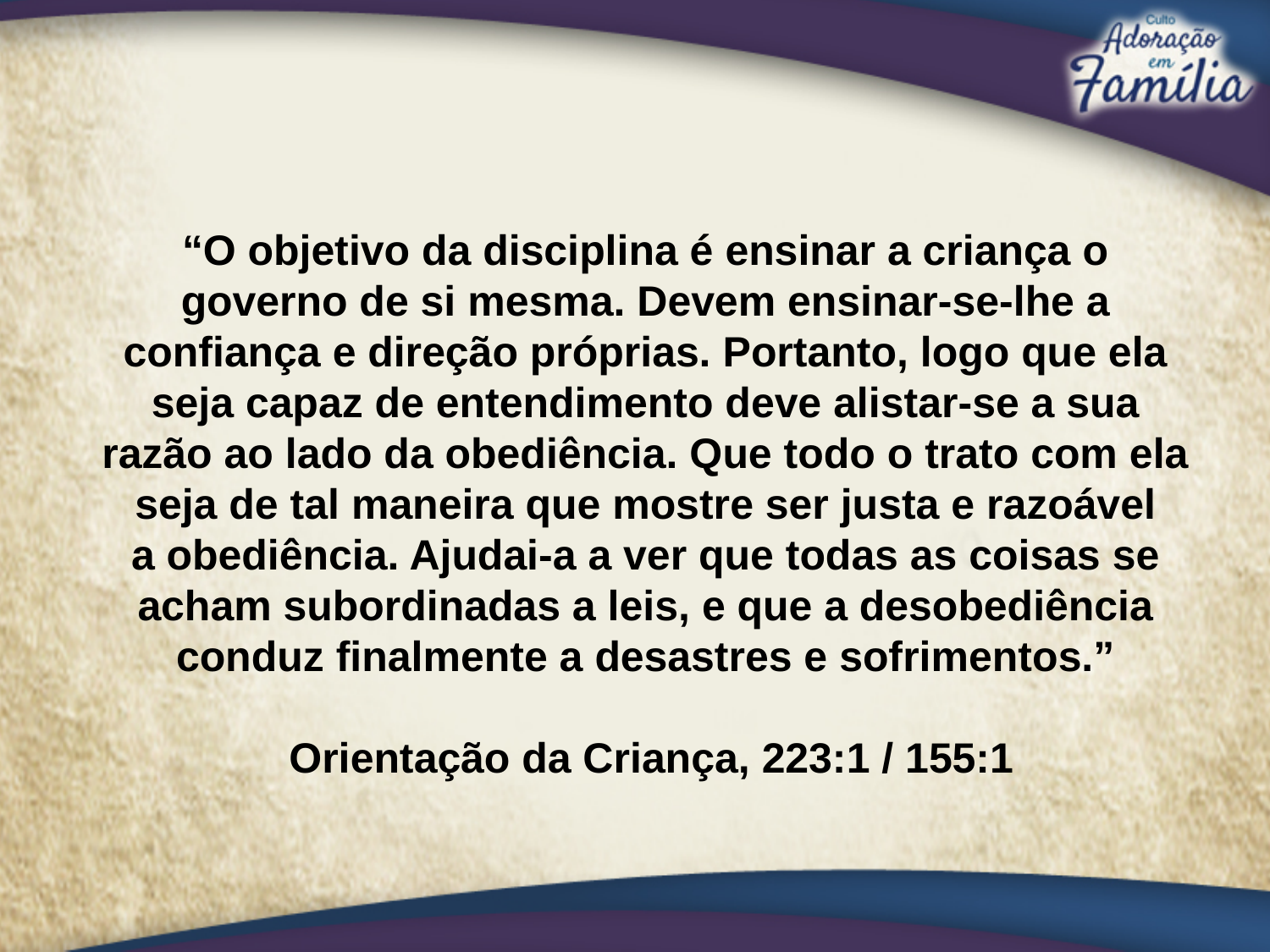

“O objetivo da disciplina é ensinar a criança o
governo de si mesma. Devem ensinar-se-lhe a confiança e direção próprias. Portanto, logo que ela seja capaz de entendimento deve alistar-se a sua razão ao lado da obediência. Que todo o trato com ela seja de tal maneira que mostre ser justa e razoável
a obediência. Ajudai-a a ver que todas as coisas se acham subordinadas a leis, e que a desobediência conduz finalmente a desastres e sofrimentos.”

 Orientação da Criança, 223:1 / 155:1